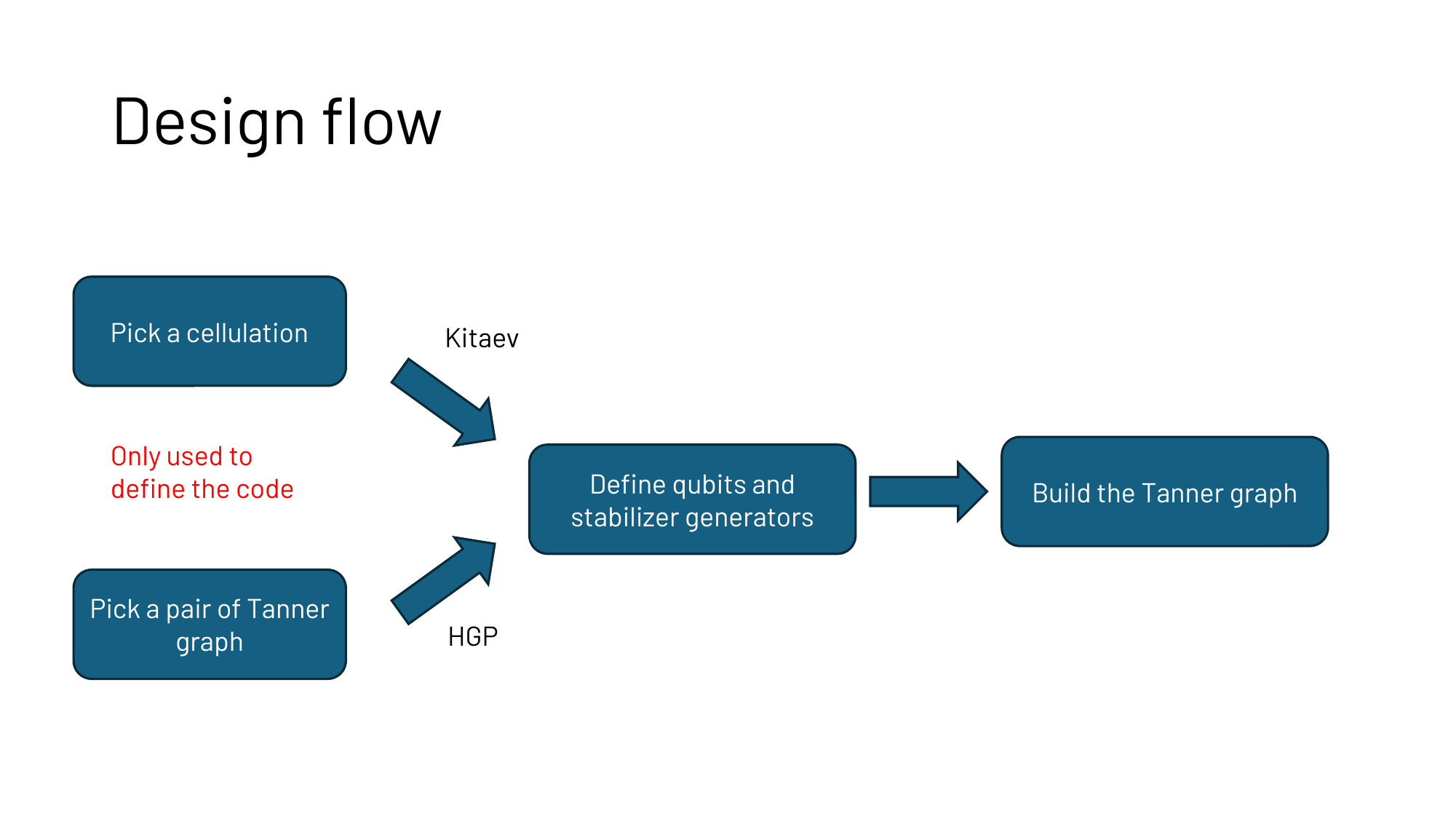

# Design flow
Pick a cellulation
Kitaev

Only used to define the code
Build the Tanner graph
Define qubits and stabilizer generators

Pick a pair of Tanner graph
HGP